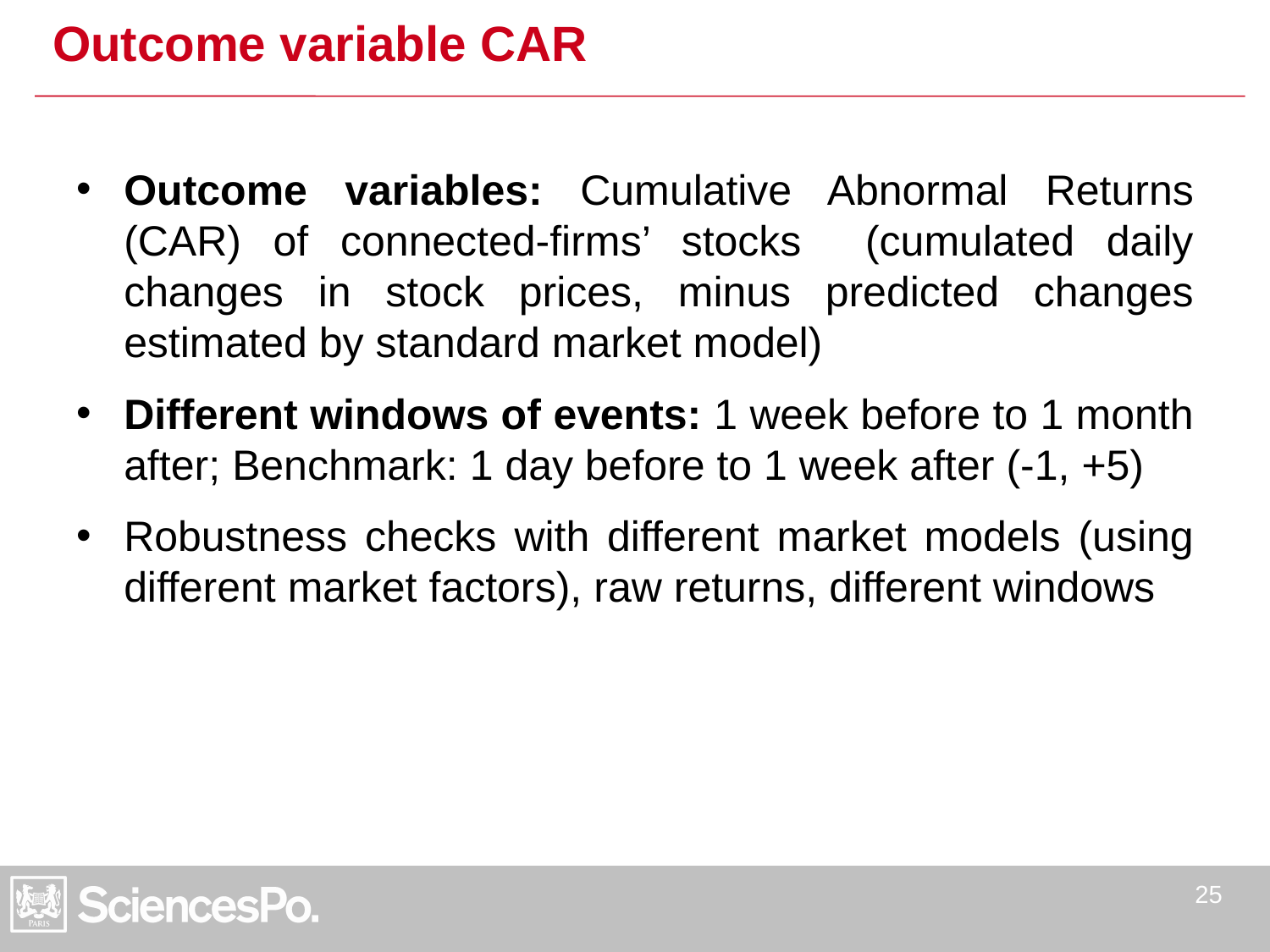

# Outcome variable CAR
Outcome variables: Cumulative Abnormal Returns (CAR) of connected-firms’ stocks  (cumulated daily changes in stock prices, minus predicted changes estimated by standard market model)
Different windows of events: 1 week before to 1 month after; Benchmark: 1 day before to 1 week after (-1, +5)
Robustness checks with different market models (using different market factors), raw returns, different windows
25